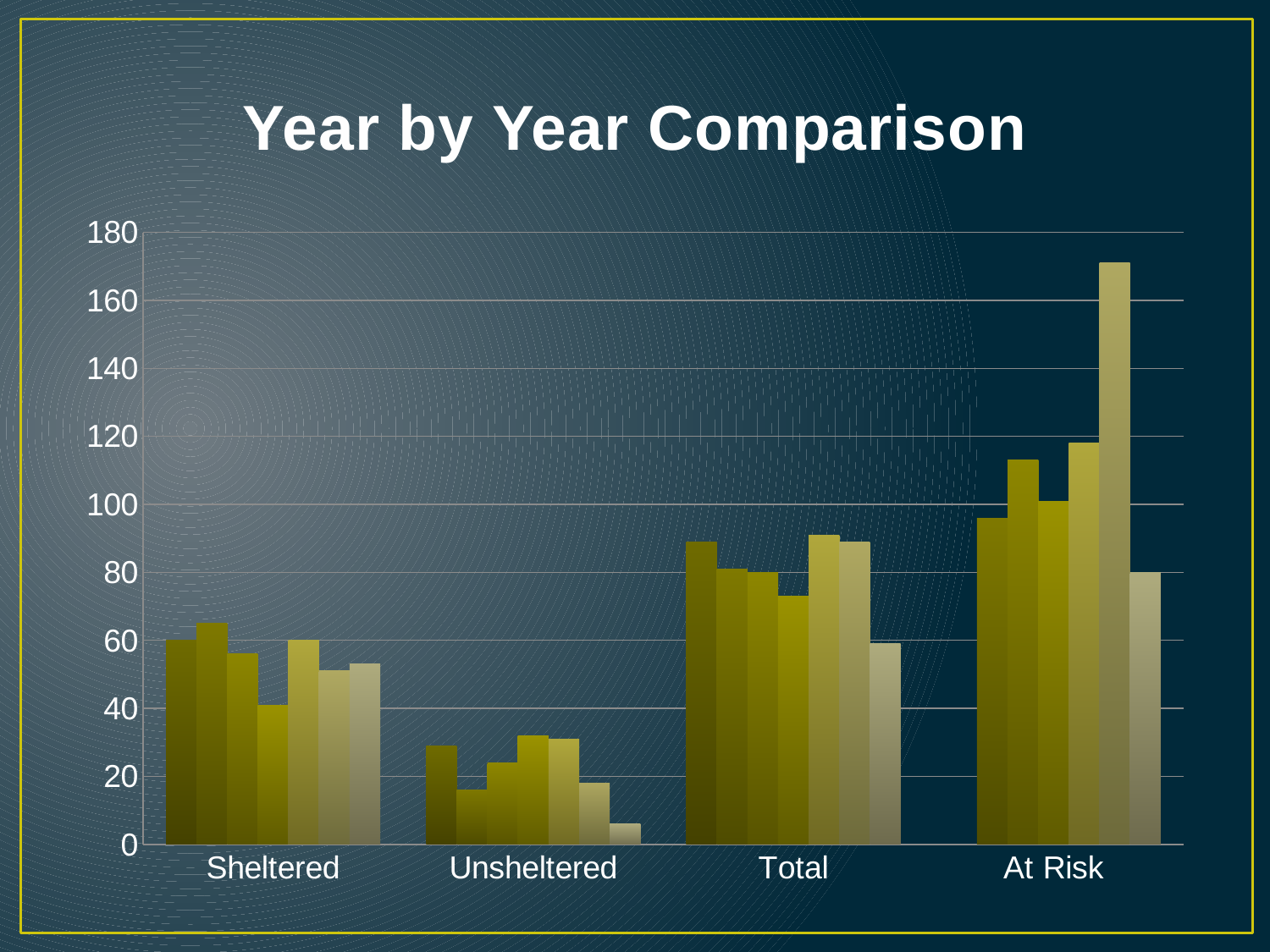

# Year by Year Comparison

### Chart

| Category | 2008 | 2009 | 2010 | Summer 2010 | 2011 | 2012 | 2013 |
|---|---|---|---|---|---|---|---|
| Sheltered | 60.0 | 65.0 | 56.0 | 41.0 | 60.0 | 51.0 | 53.0 |
| Unsheltered | 29.0 | 16.0 | 24.0 | 32.0 | 31.0 | 18.0 | 6.0 |
| Total | 89.0 | 81.0 | 80.0 | 73.0 | 91.0 | 89.0 | 59.0 |
| At Risk | None | 96.0 | 113.0 | 101.0 | 118.0 | 171.0 | 80.0 |